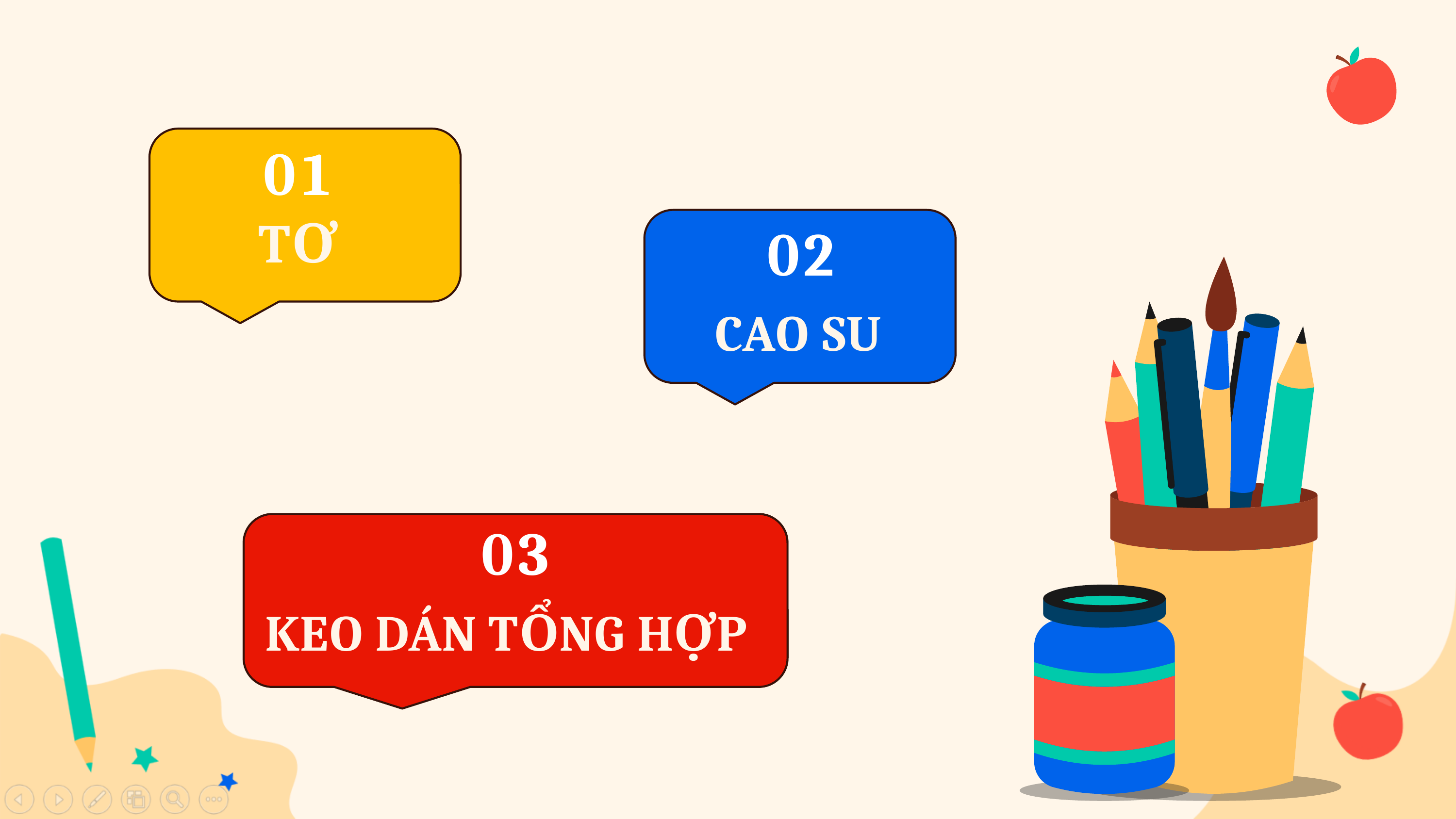

01

TƠ
02

CAO SU

03

KEO DÁN TỔNG HỢP